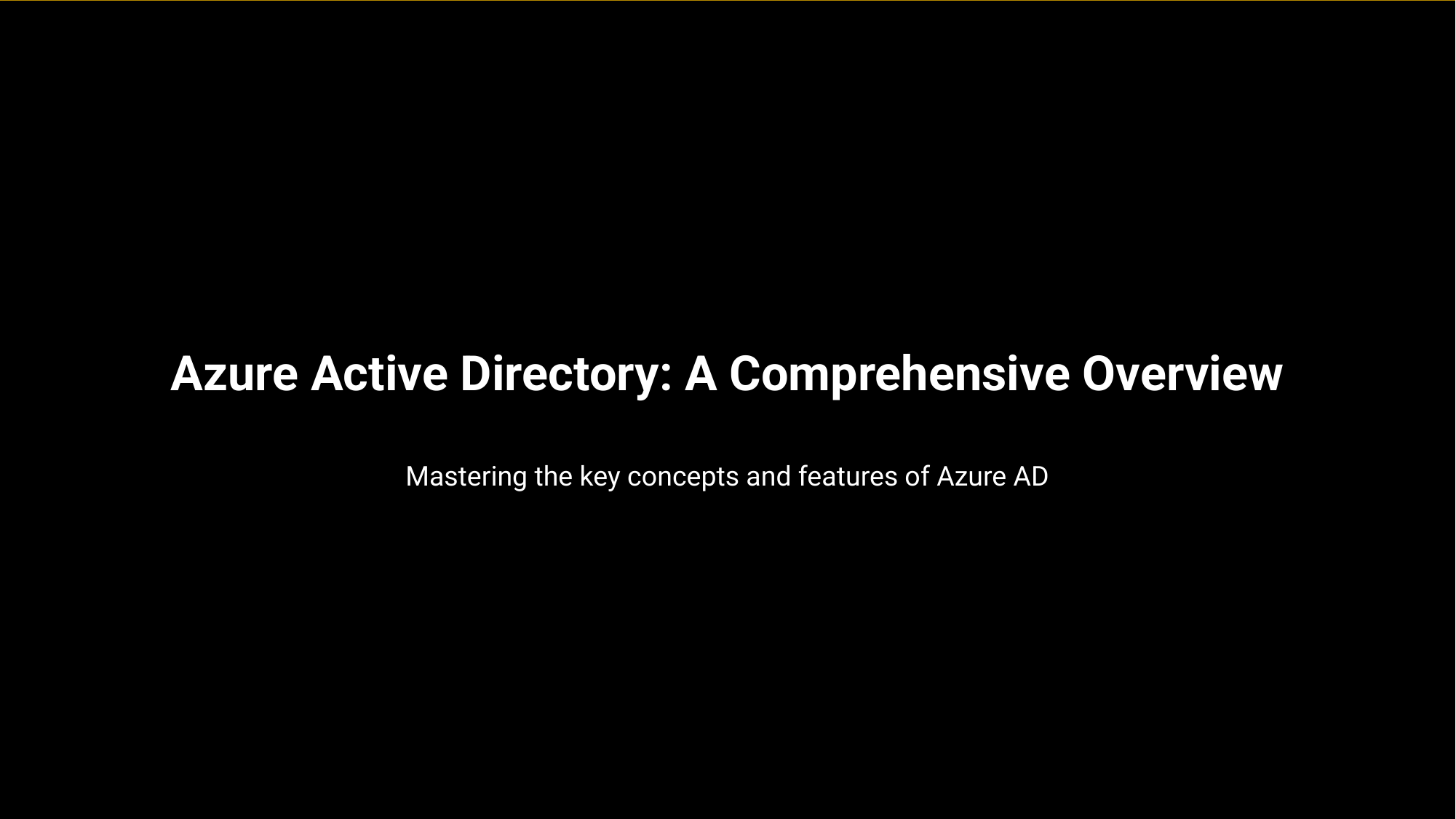

Azure Active Directory: A Comprehensive Overview
Mastering the key concepts and features of Azure AD